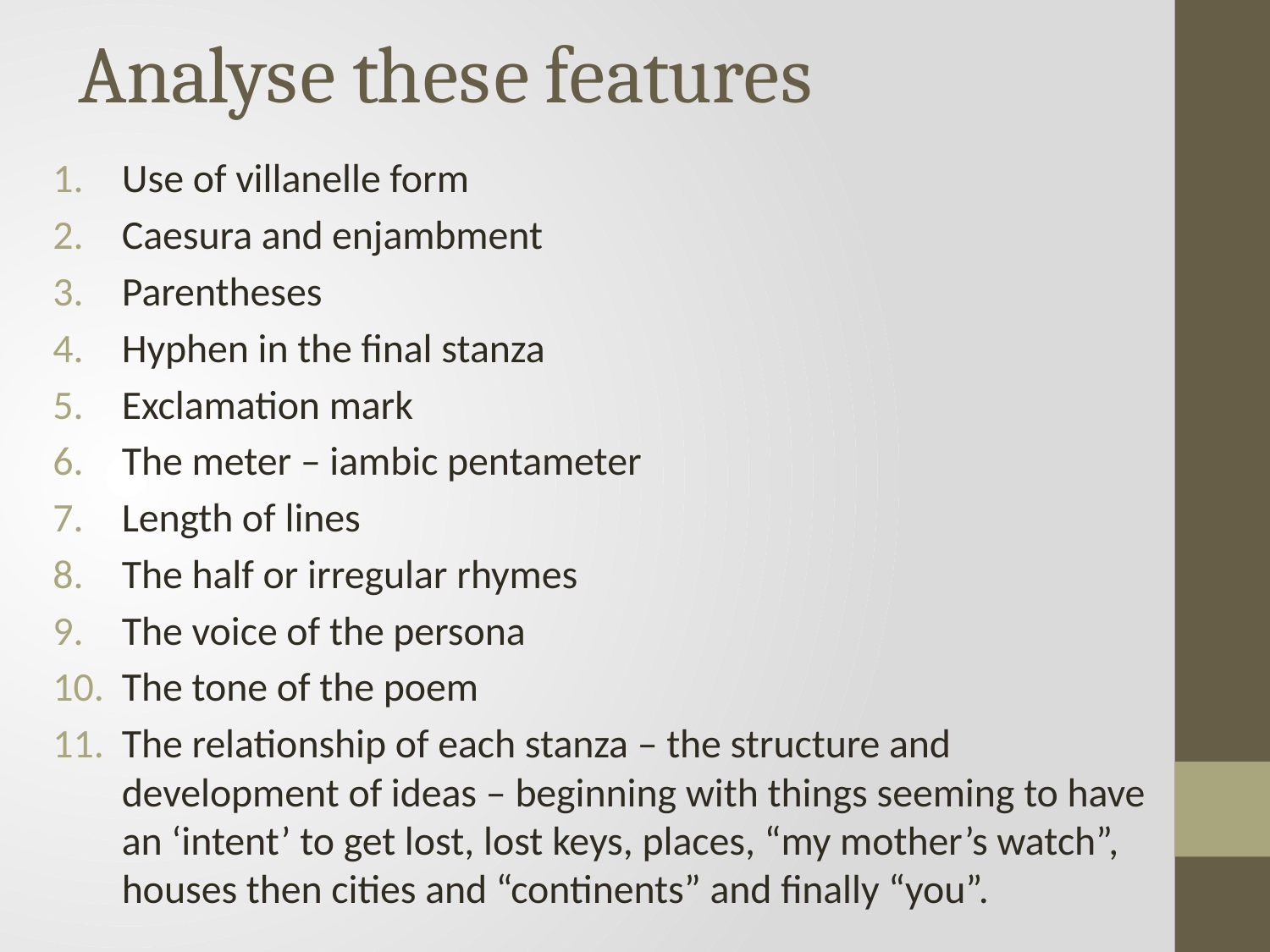

# Analyse these features
Use of villanelle form
Caesura and enjambment
Parentheses
Hyphen in the final stanza
Exclamation mark
The meter – iambic pentameter
Length of lines
The half or irregular rhymes
The voice of the persona
The tone of the poem
The relationship of each stanza – the structure and development of ideas – beginning with things seeming to have an ‘intent’ to get lost, lost keys, places, “my mother’s watch”, houses then cities and “continents” and finally “you”.